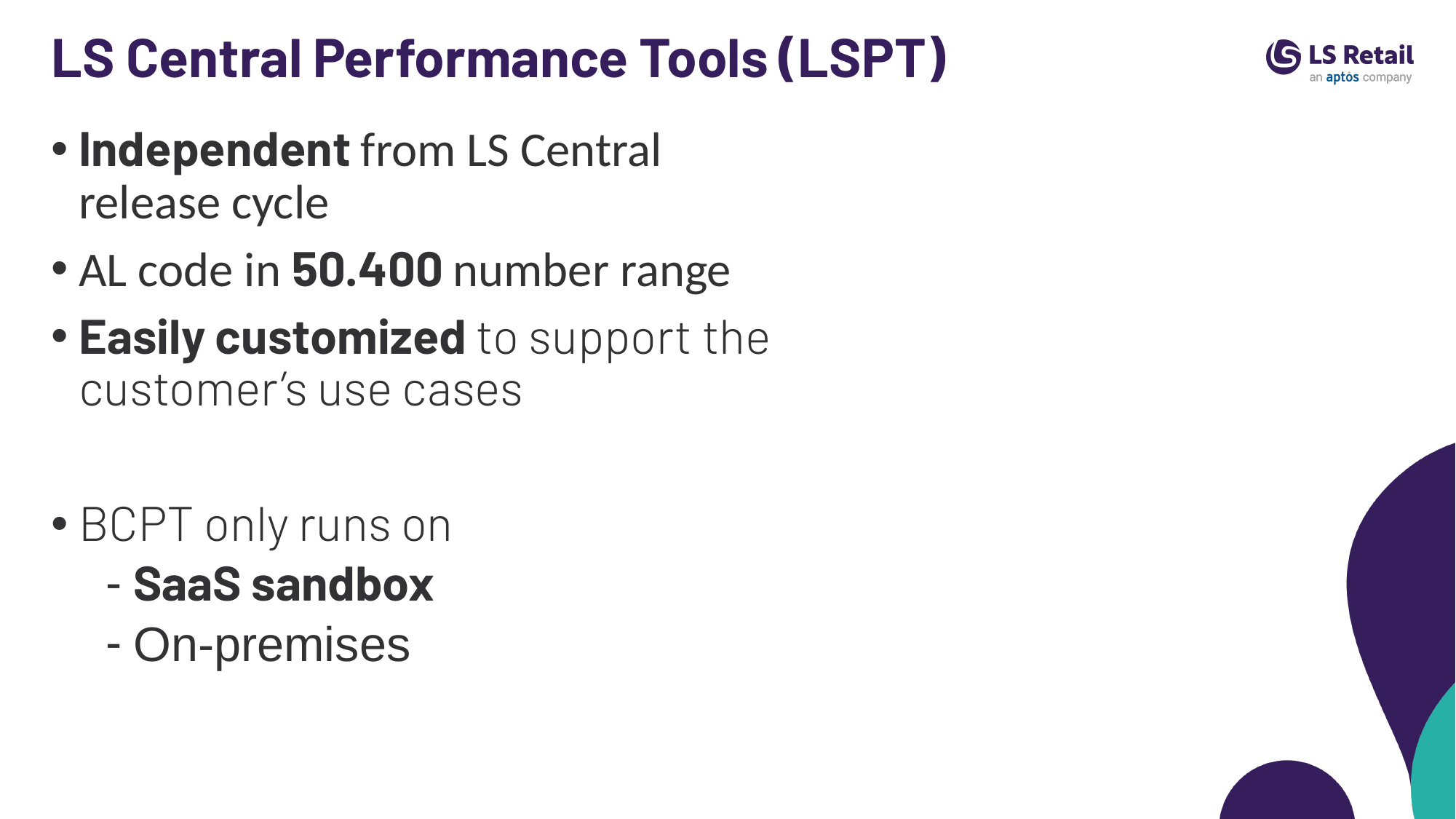

# LS Central Performance Tools (LSPT)
Independent from LS Central release cycle
AL code in 50.400 number range
Easily customized to support the customer’s use cases

BCPT only runs on
SaaS sandbox
On-premises